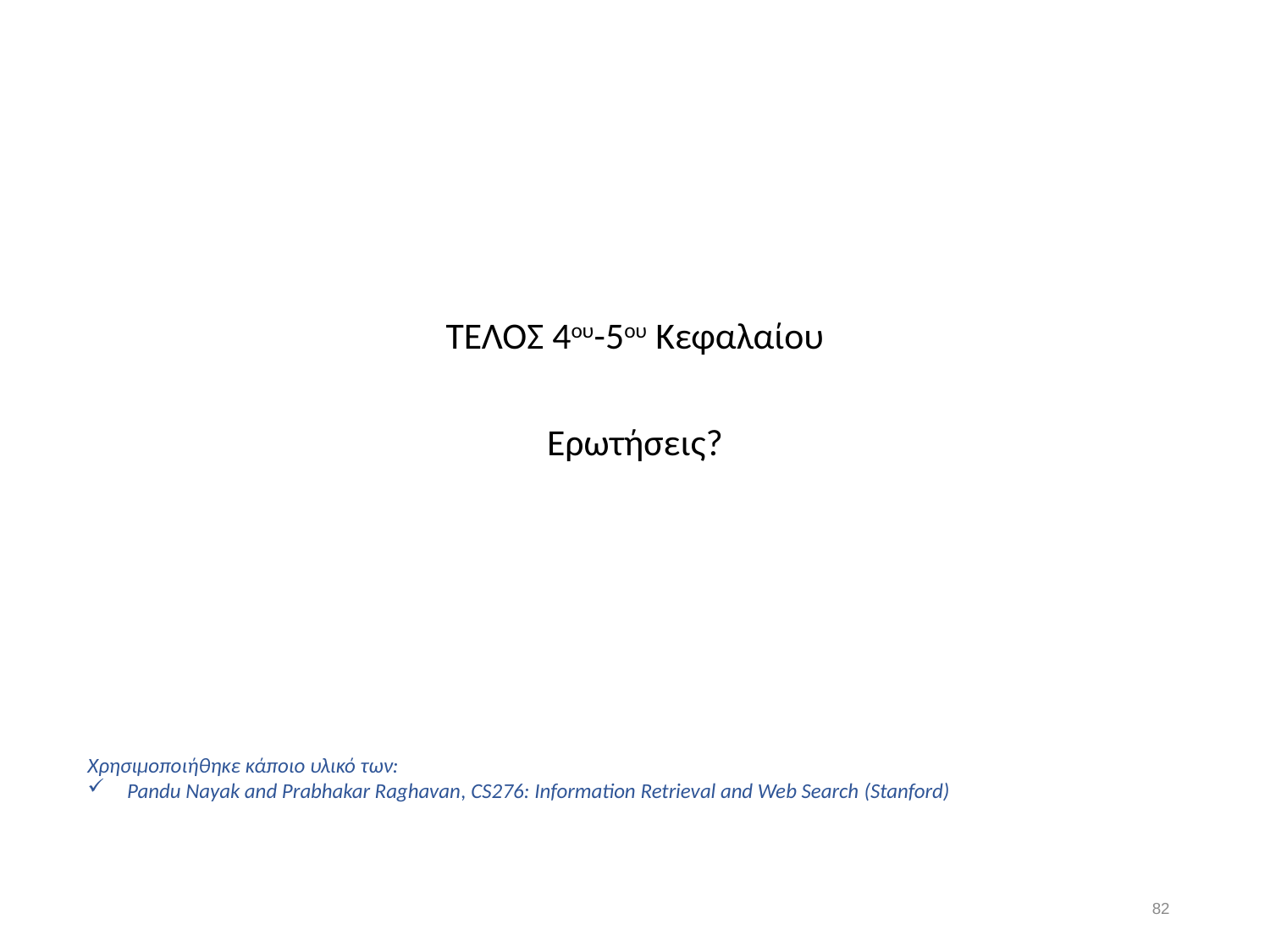

ΤΕΛΟΣ 4ου-5ου Κεφαλαίου

Ερωτήσεις?
Χρησιμοποιήθηκε κάποιο υλικό των:
  Pandu Nayak and Prabhakar Raghavan, CS276: Information Retrieval and Web Search (Stanford)
82